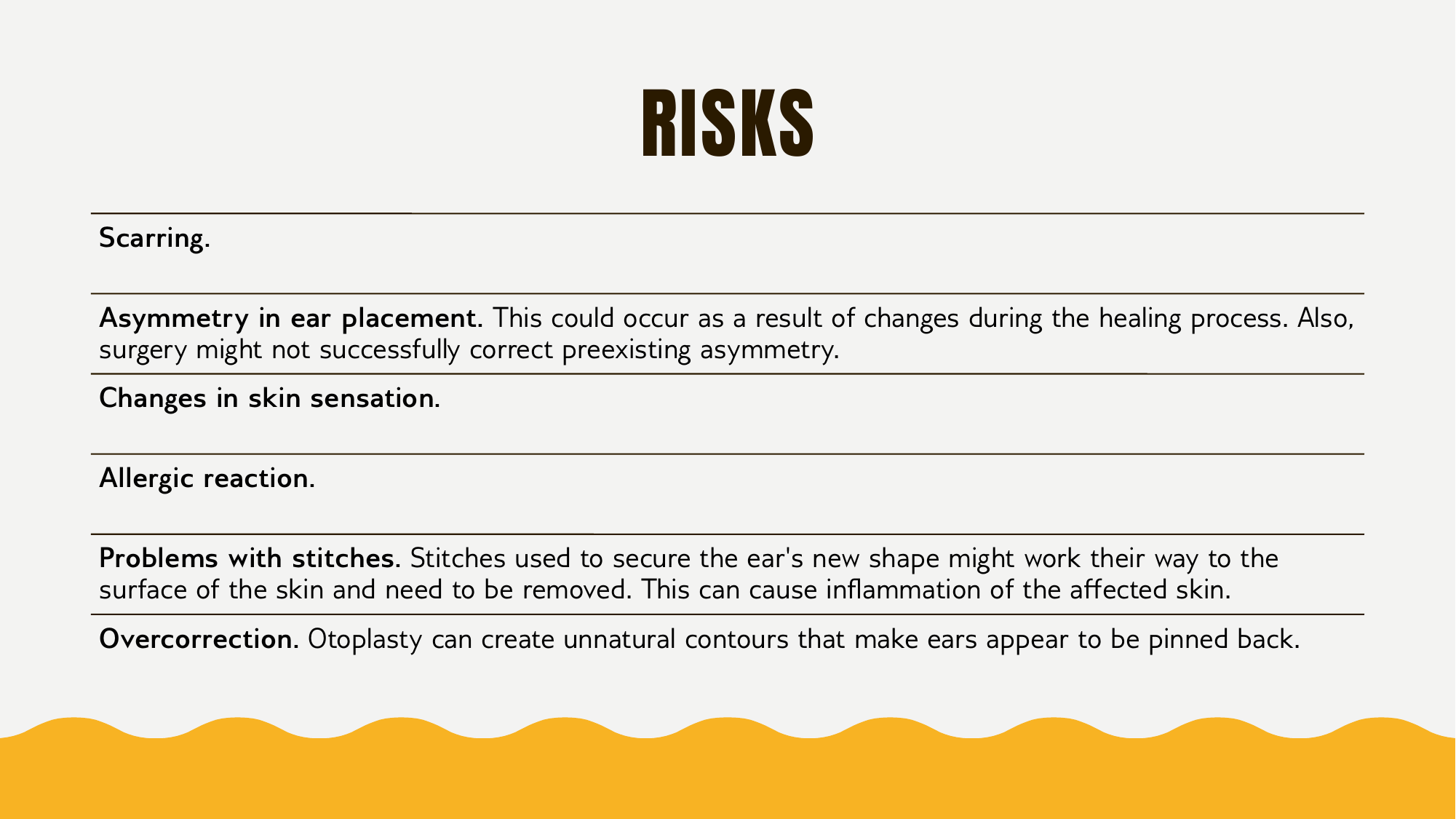

# Risks
Scarring.
Asymmetry in ear placement. This could occur as a result of changes during the healing process. Also, surgery might not successfully correct preexisting asymmetry.
Changes in skin sensation.
Allergic reaction.
Problems with stitches. Stitches used to secure the ear's new shape might work their way to the surface of the skin and need to be removed. This can cause inflammation of the affected skin.
Overcorrection. Otoplasty can create unnatural contours that make ears appear to be pinned back.